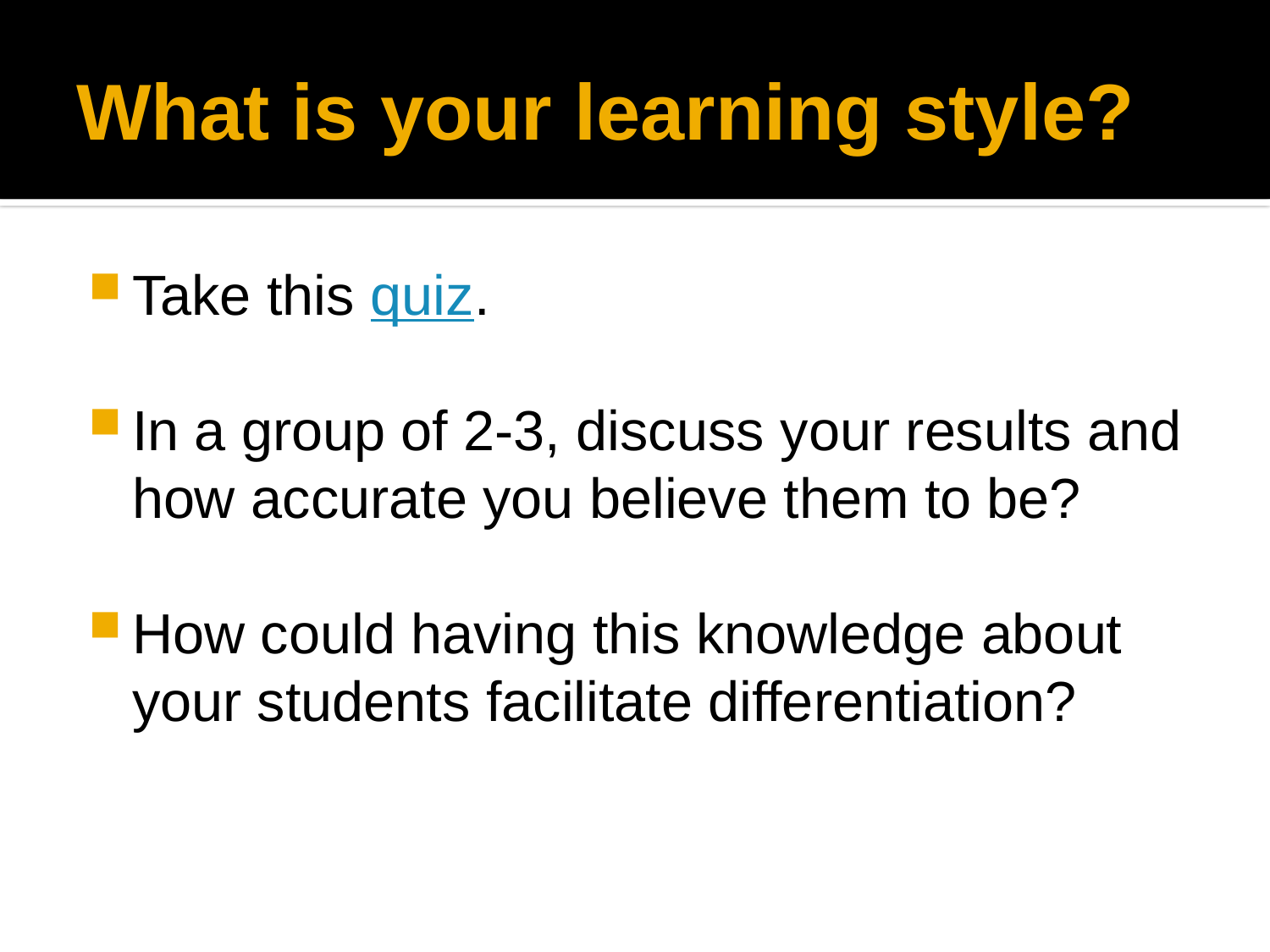

# What is your learning style?
Take this quiz.

In a group of 2-3, discuss your results and how accurate you believe them to be?

How could having this knowledge about your students facilitate differentiation?